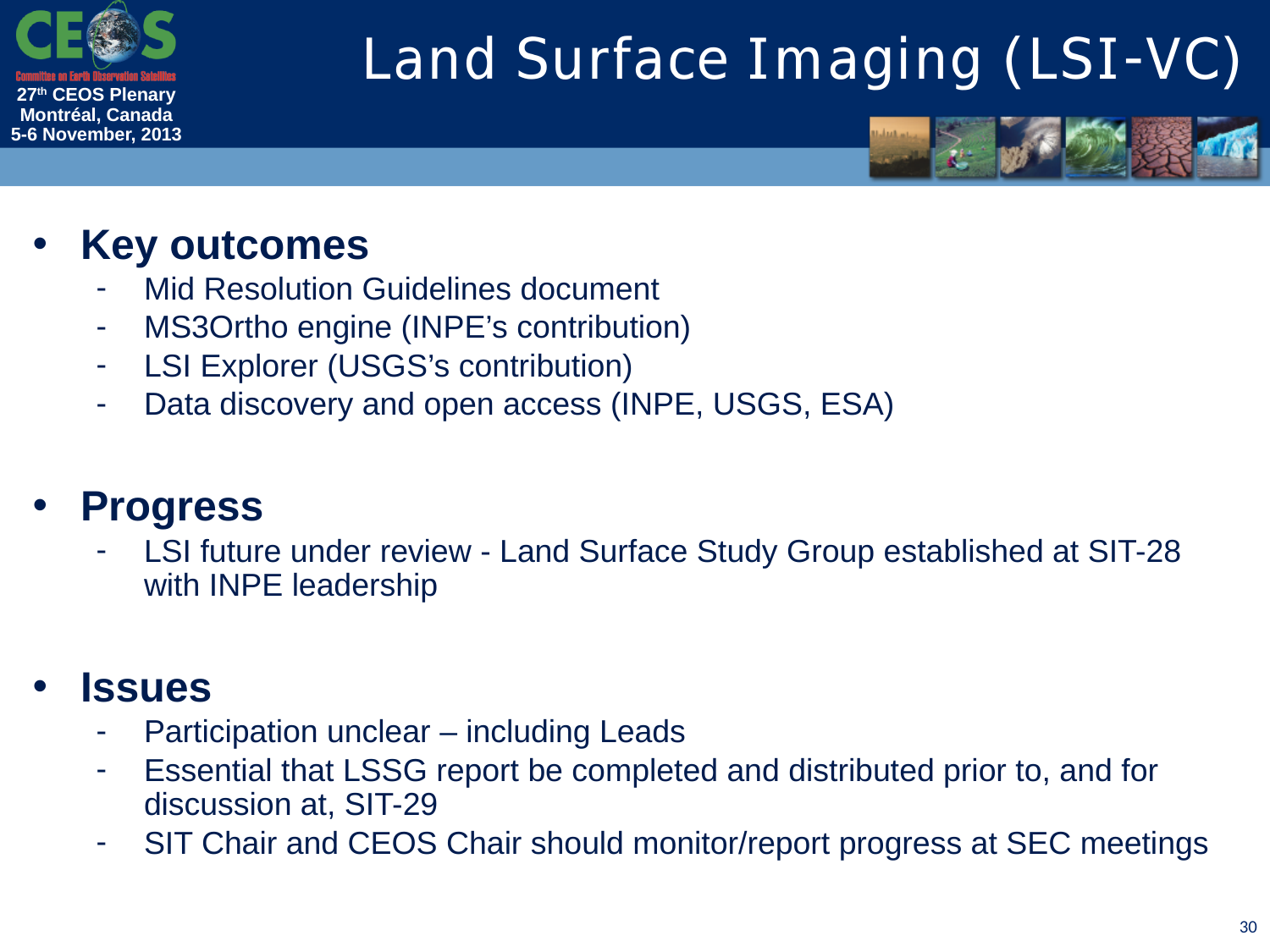

Land Surface Imaging (LSI-VC)
Key outcomes
Mid Resolution Guidelines document
MS3Ortho engine (INPE’s contribution)
LSI Explorer (USGS’s contribution)
Data discovery and open access (INPE, USGS, ESA)

Progress
LSI future under review - Land Surface Study Group established at SIT-28 with INPE leadership

Issues
Participation unclear – including Leads
Essential that LSSG report be completed and distributed prior to, and for discussion at, SIT-29
SIT Chair and CEOS Chair should monitor/report progress at SEC meetings

30